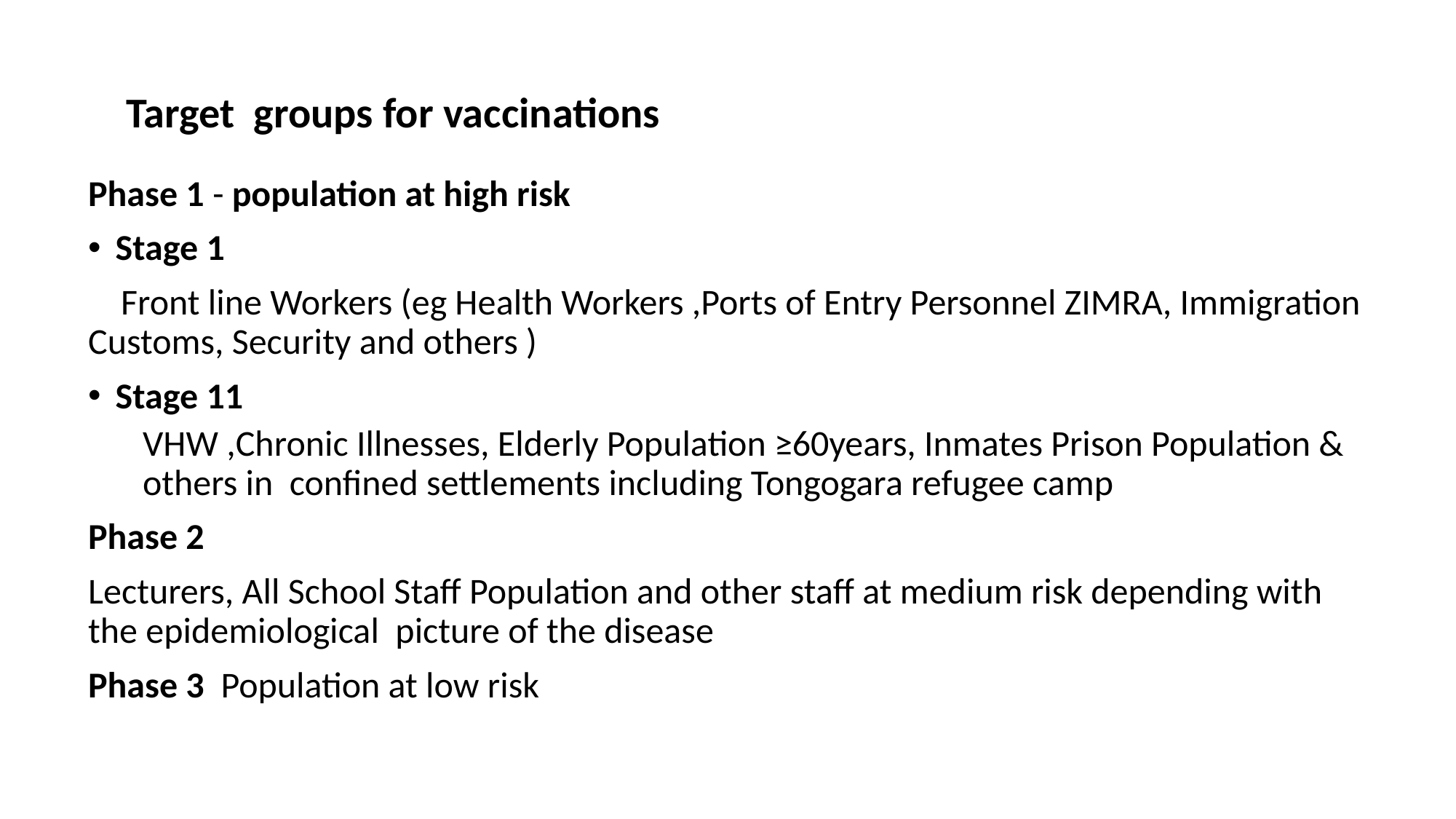

# Target  groups for vaccinations
Phase 1 - population at high risk
Stage 1
    Front line Workers (eg Health Workers ,Ports of Entry Personnel ZIMRA, Immigration Customs, Security and others )
Stage 11
VHW ,Chronic Illnesses, Elderly Population ≥60years, Inmates Prison Population & others in  confined settlements including Tongogara refugee camp
Phase 2
Lecturers, All School Staff Population and other staff at medium risk depending with the epidemiological  picture of the disease
Phase 3  Population at low risk